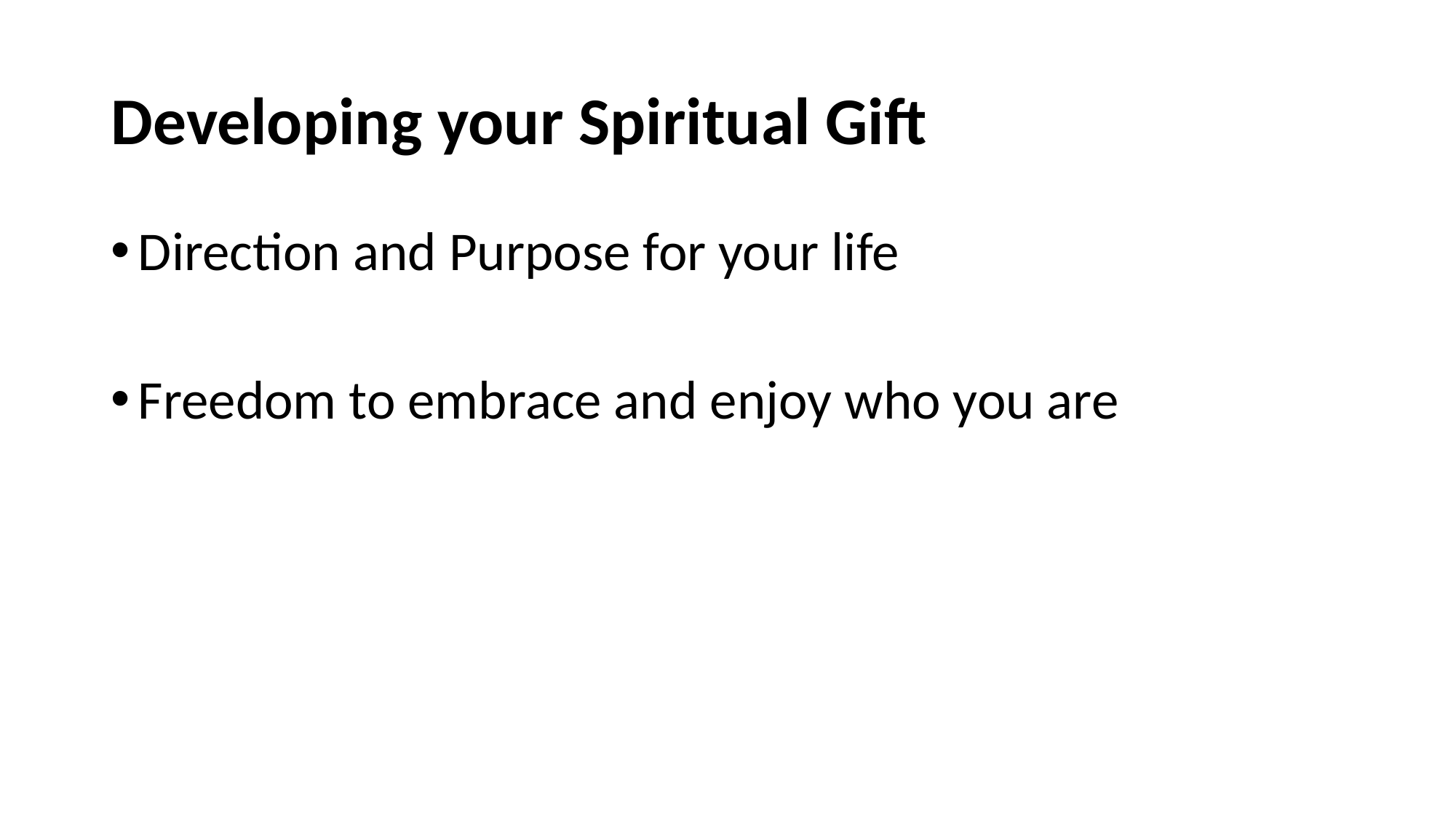

# Developing your Spiritual Gift
Direction and Purpose for your life

Freedom to embrace and enjoy who you are